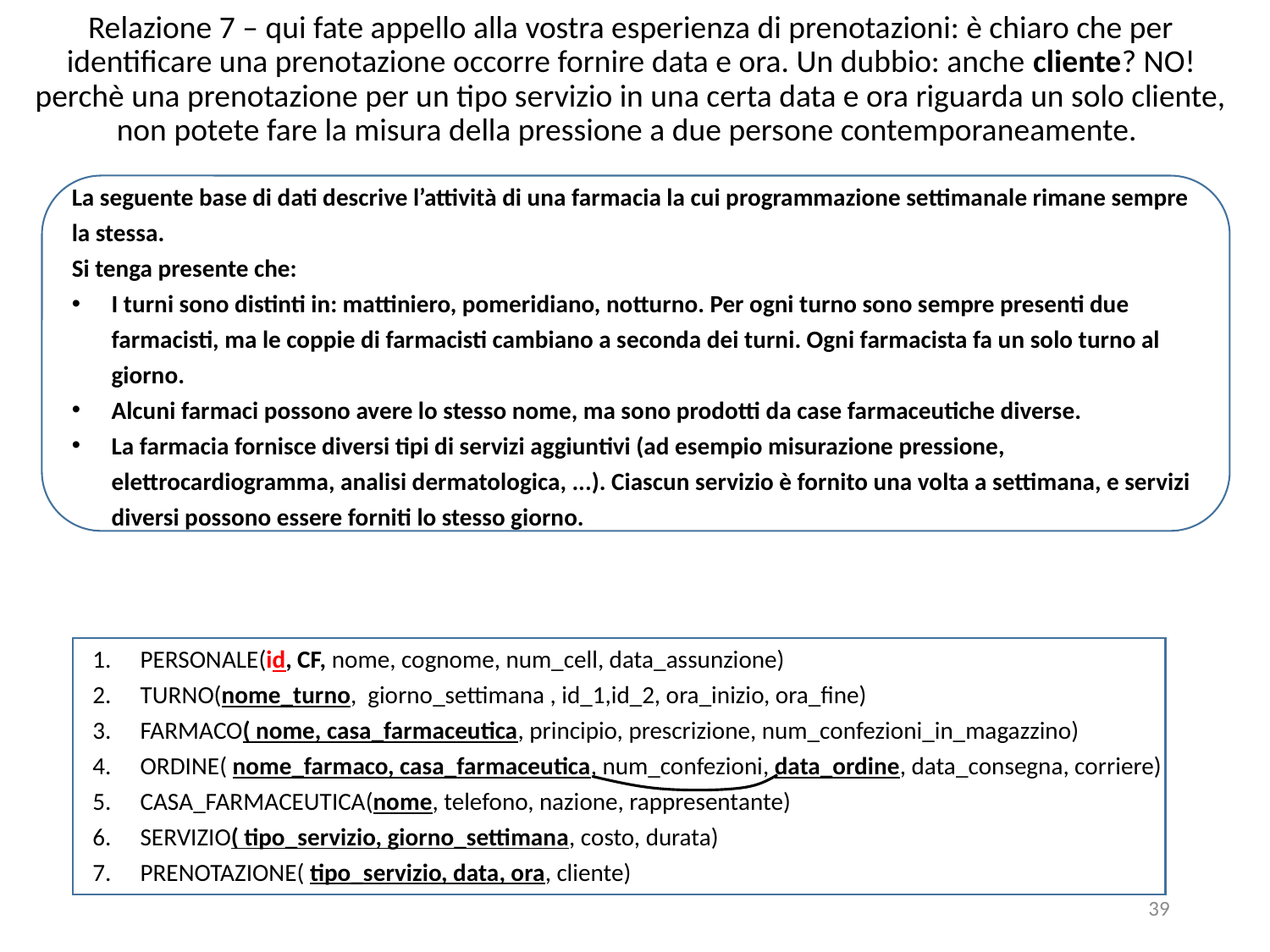

# Relazione 7 – qui fate appello alla vostra esperienza di prenotazioni: è chiaro che per identificare una prenotazione occorre fornire data e ora. Un dubbio: anche cliente? NO! perchè una prenotazione per un tipo servizio in una certa data e ora riguarda un solo cliente, non potete fare la misura della pressione a due persone contemporaneamente.
La seguente base di dati descrive l’attività di una farmacia la cui programmazione settimanale rimane sempre la stessa.
Si tenga presente che:
I turni sono distinti in: mattiniero, pomeridiano, notturno. Per ogni turno sono sempre presenti due farmacisti, ma le coppie di farmacisti cambiano a seconda dei turni. Ogni farmacista fa un solo turno al giorno.
Alcuni farmaci possono avere lo stesso nome, ma sono prodotti da case farmaceutiche diverse.
La farmacia fornisce diversi tipi di servizi aggiuntivi (ad esempio misurazione pressione, elettrocardiogramma, analisi dermatologica, ...). Ciascun servizio è fornito una volta a settimana, e servizi diversi possono essere forniti lo stesso giorno.
PERSONALE(id, CF, nome, cognome, num_cell, data_assunzione)
TURNO(nome_turno,  giorno_settimana , id_1,id_2, ora_inizio, ora_fine)
FARMACO( nome, casa_farmaceutica, principio, prescrizione, num_confezioni_in_magazzino)
ORDINE( nome_farmaco, casa_farmaceutica, num_confezioni, data_ordine, data_consegna, corriere)
CASA_FARMACEUTICA(nome, telefono, nazione, rappresentante)
SERVIZIO( tipo_servizio, giorno_settimana, costo, durata)
PRENOTAZIONE( tipo_servizio, data, ora, cliente)

39